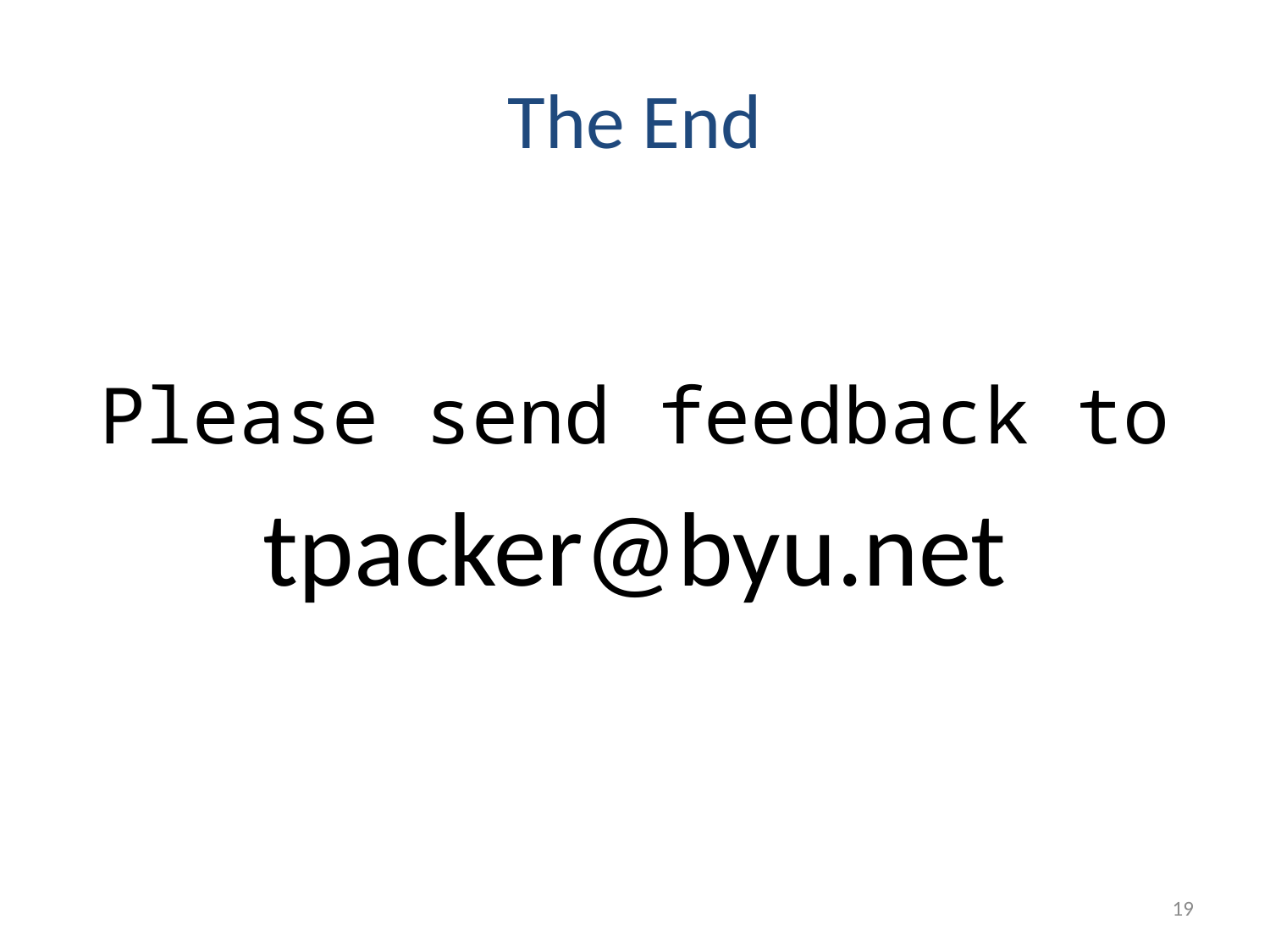

# The End
Please send feedback to
tpacker@byu.net
19